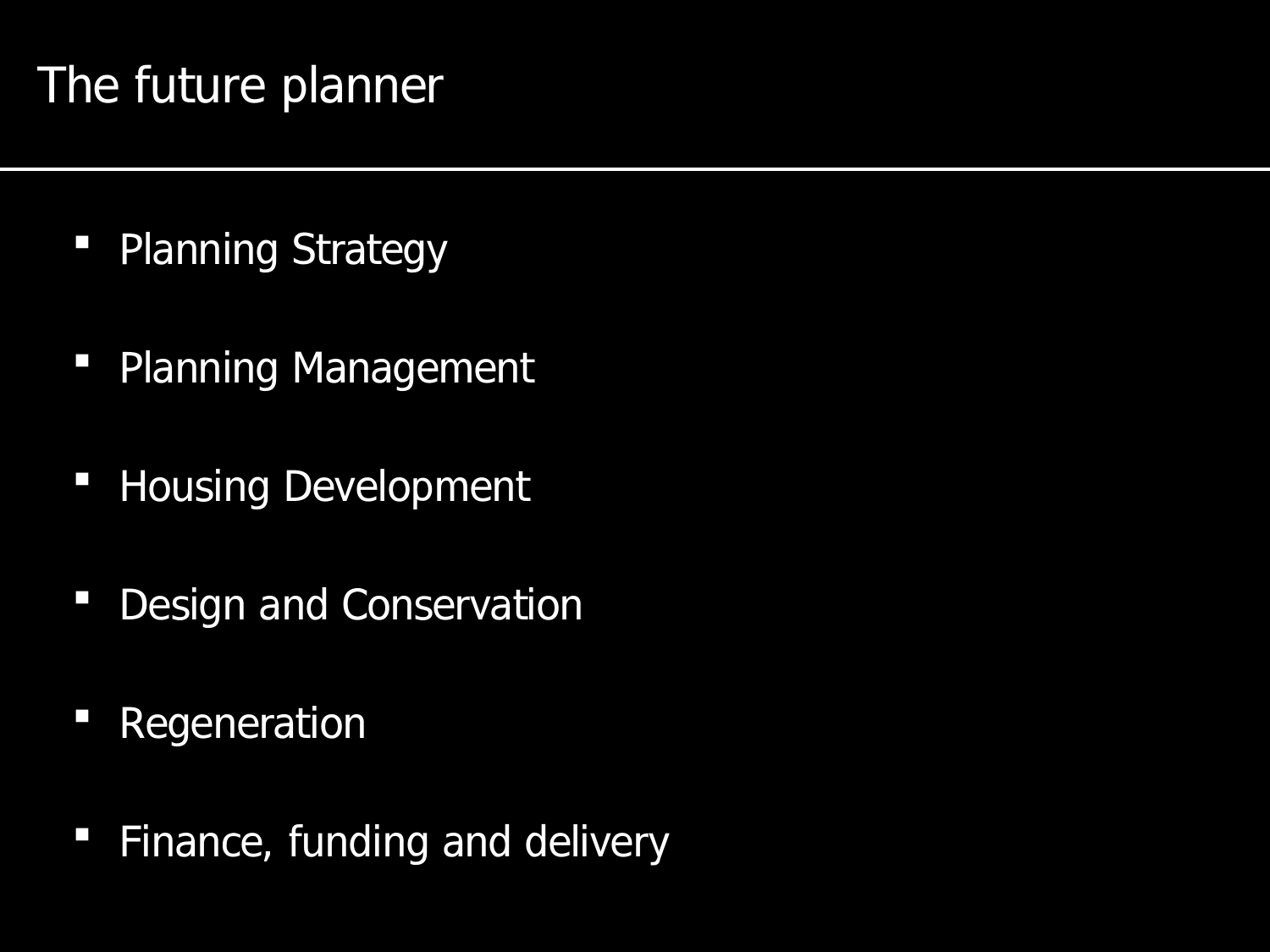

The future planner
Planning Strategy

Planning Management

Housing Development

Design and Conservation

Regeneration

Finance, funding and delivery